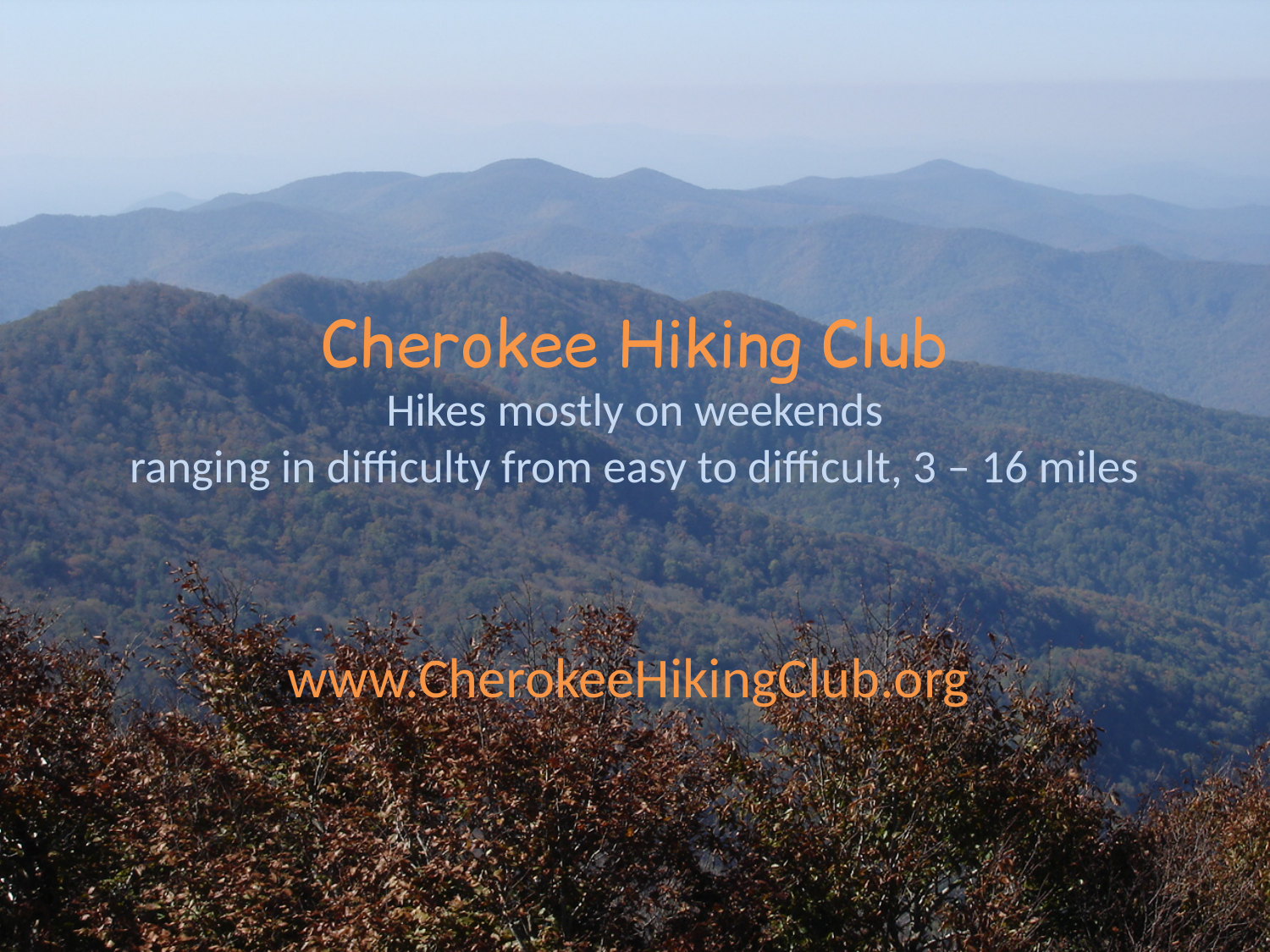

# Cherokee Hiking Club Hikes mostly on weekends ranging in difficulty from easy to difficult, 3 – 16 miles
www.CherokeeHikingClub.org